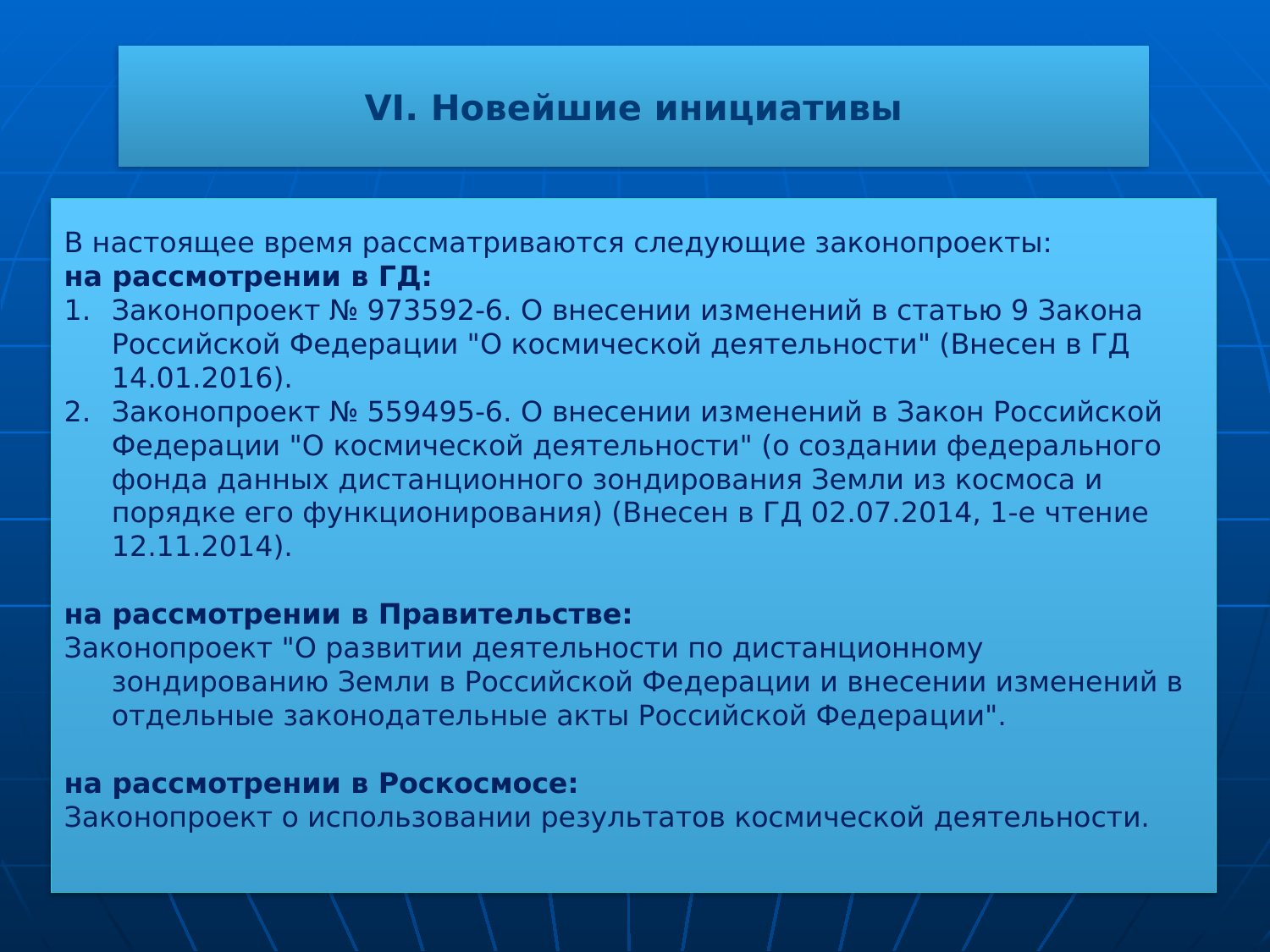

VI. Новейшие инициативы
В настоящее время рассматриваются следующие законопроекты:
на рассмотрении в ГД:
Законопроект № 973592-6. О внесении изменений в статью 9 Закона Российской Федерации "О космической деятельности" (Внесен в ГД 14.01.2016).
Законопроект № 559495-6. О внесении изменений в Закон Российской Федерации "О космической деятельности" (о создании федерального фонда данных дистанционного зондирования Земли из космоса и порядке его функционирования) (Внесен в ГД 02.07.2014, 1-е чтение 12.11.2014).

на рассмотрении в Правительстве:
Законопроект "О развитии деятельности по дистанционному зондированию Земли в Российской Федерации и внесении изменений в отдельные законодательные акты Российской Федерации".

на рассмотрении в Роскосмосе:
Законопроект о использовании результатов космической деятельности.